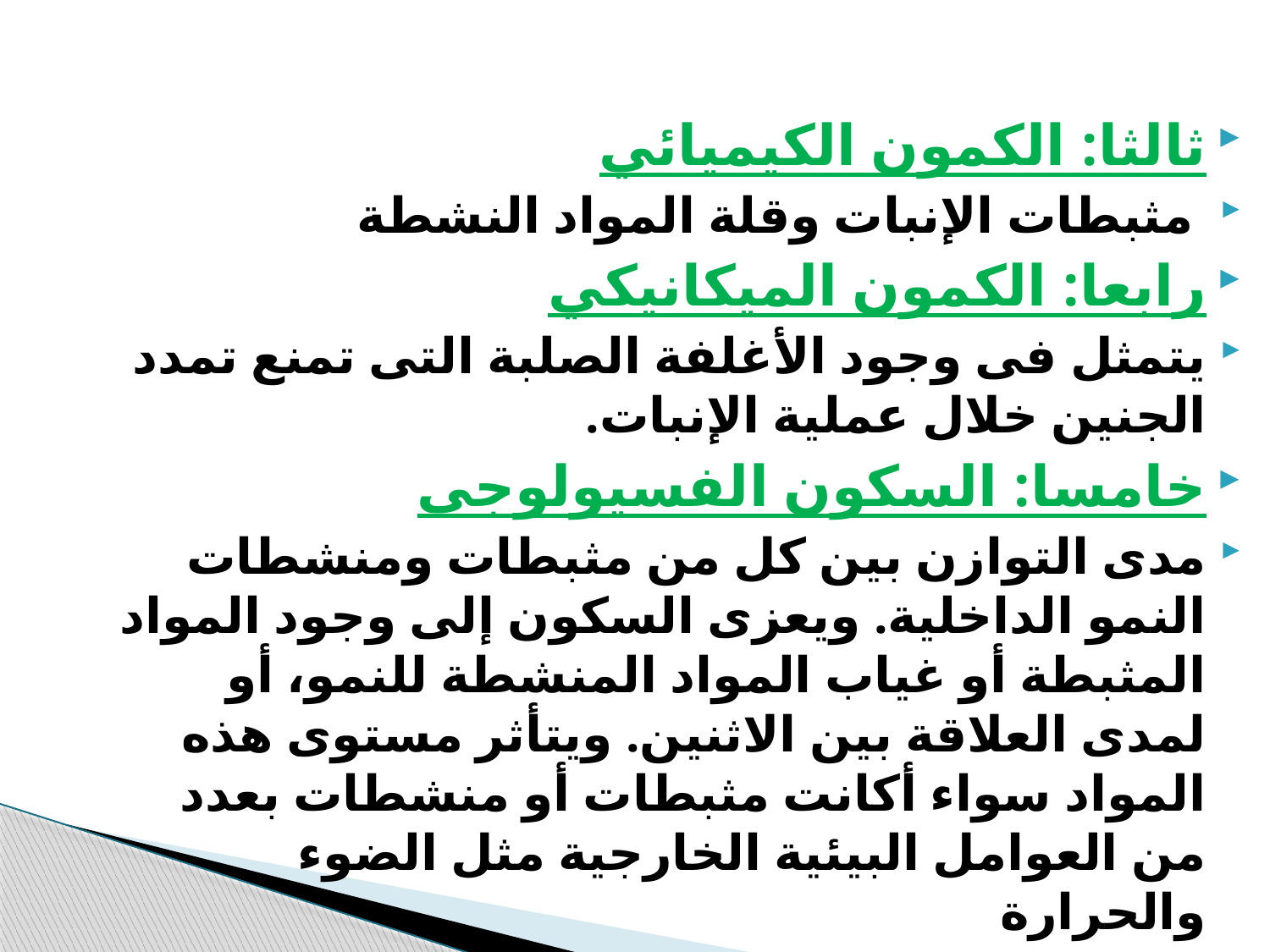

ثالثا: الكمون الكيميائي
 مثبطات الإنبات وقلة المواد النشطة
رابعا: الكمون الميكانيكي
يتمثل فى وجود الأغلفة الصلبة التى تمنع تمدد الجنين خلال عملية الإنبات.
خامسا: السكون الفسيولوجى
مدى التوازن بين كل من مثبطات ومنشطات النمو الداخلية. ويعزى السكون إلى وجود المواد المثبطة أو غياب المواد المنشطة للنمو، أو لمدى العلاقة بين الاثنين. ويتأثر مستوى هذه المواد سواء أكانت مثبطات أو منشطات بعدد من العوامل البيئية الخارجية مثل الضوء والحرارة